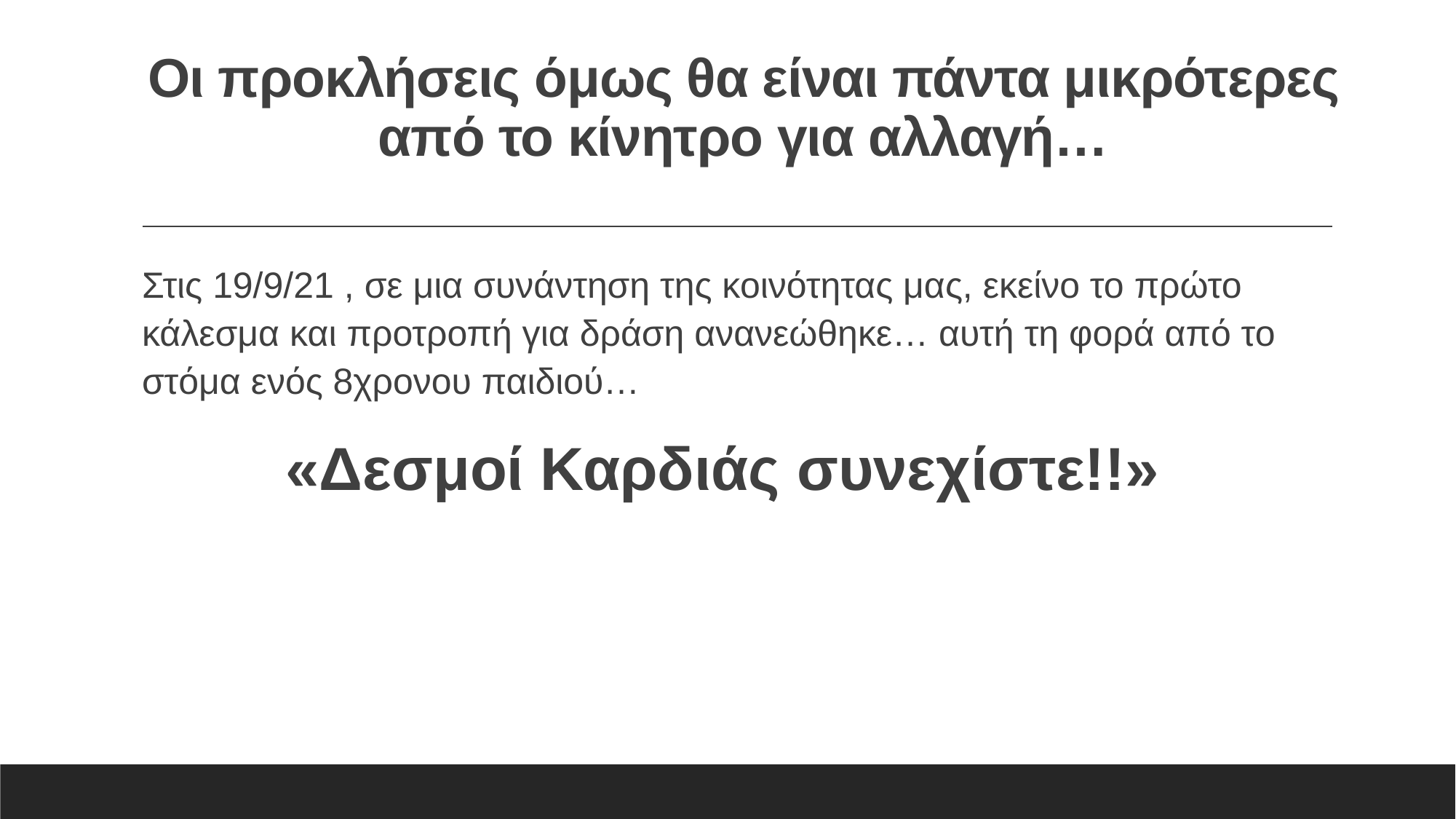

# Οι προκλήσεις όμως θα είναι πάντα μικρότερες από το κίνητρο για αλλαγή…
Στις 19/9/21 , σε μια συνάντηση της κοινότητας μας, εκείνο το πρώτο κάλεσμα και προτροπή για δράση ανανεώθηκε… αυτή τη φορά από το στόμα ενός 8χρονου παιδιού…
«Δεσμοί Καρδιάς συνεχίστε!!»